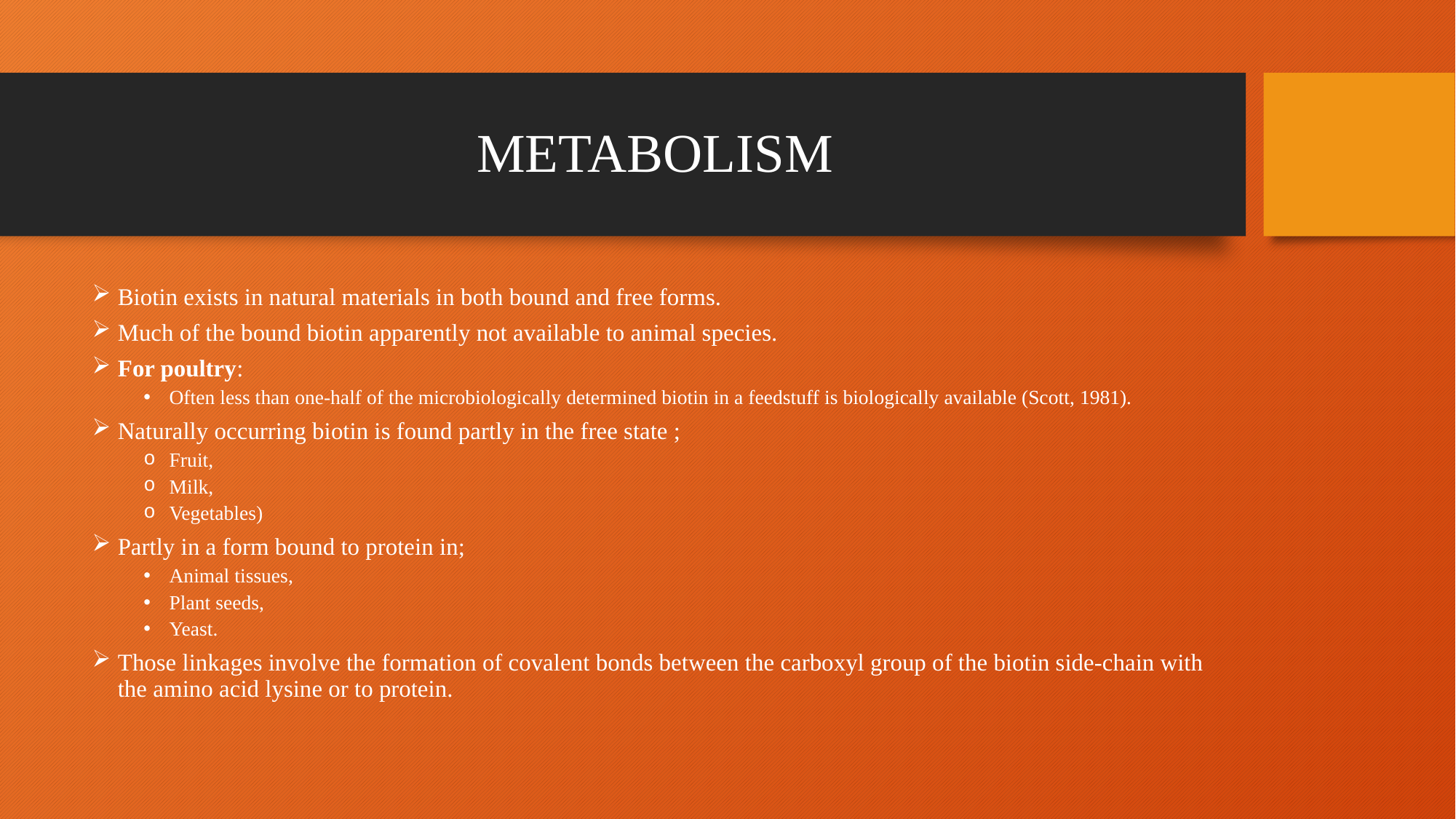

# METABOLISM
Biotin exists in natural materials in both bound and free forms.
Much of the bound biotin apparently not available to animal species.
For poultry:
Often less than one-half of the microbiologically determined biotin in a feedstuff is biologically available (Scott, 1981).
Naturally occurring biotin is found partly in the free state ;
Fruit,
Milk,
Vegetables)
Partly in a form bound to protein in;
Animal tissues,
Plant seeds,
Yeast.
Those linkages involve the formation of covalent bonds between the carboxyl group of the biotin side-chain with the amino acid lysine or to protein.